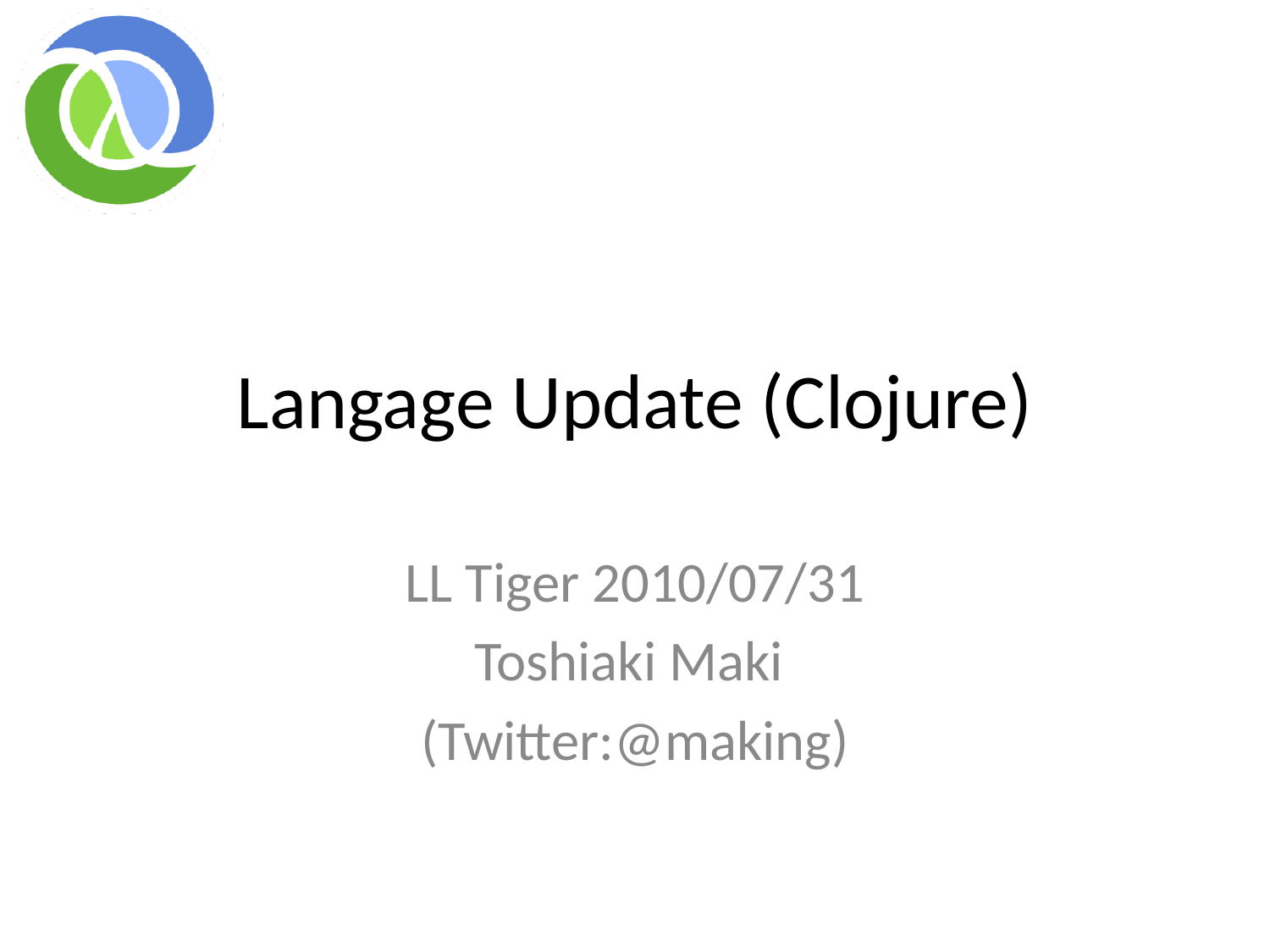

# Langage Update (Clojure)
LL Tiger 2010/07/31
Toshiaki Maki
(Twitter:@making)